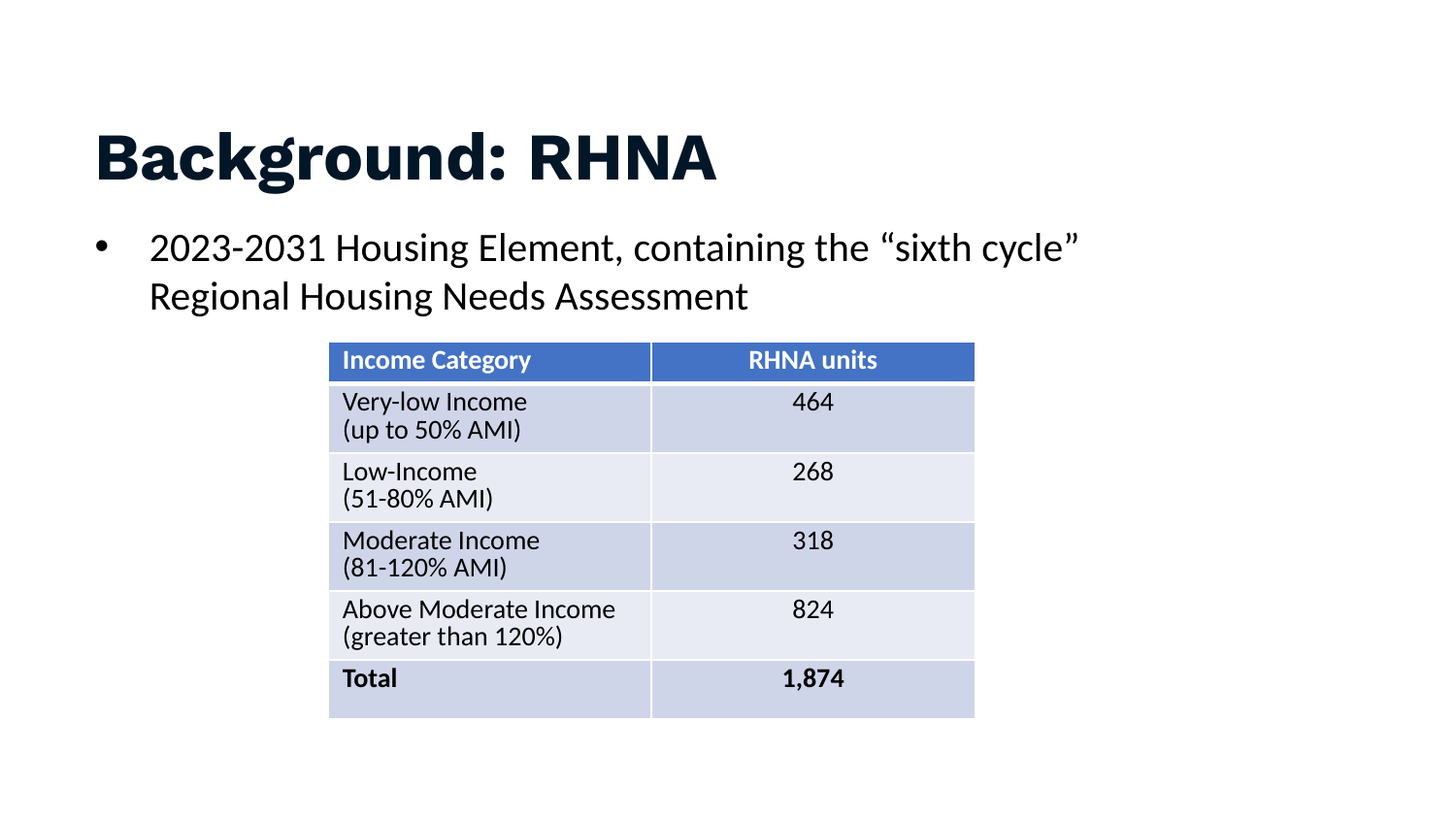

Background: RHNA
2023-2031 Housing Element, containing the “sixth cycle” Regional Housing Needs Assessment

| Income Category | RHNA units |
| --- | --- |
| Very-low Income (up to 50% AMI) | 464 |
| Low-Income (51-80% AMI) | 268 |
| Moderate Income (81-120% AMI) | 318 |
| Above Moderate Income (greater than 120%) | 824 |
| Total | 1,874 |